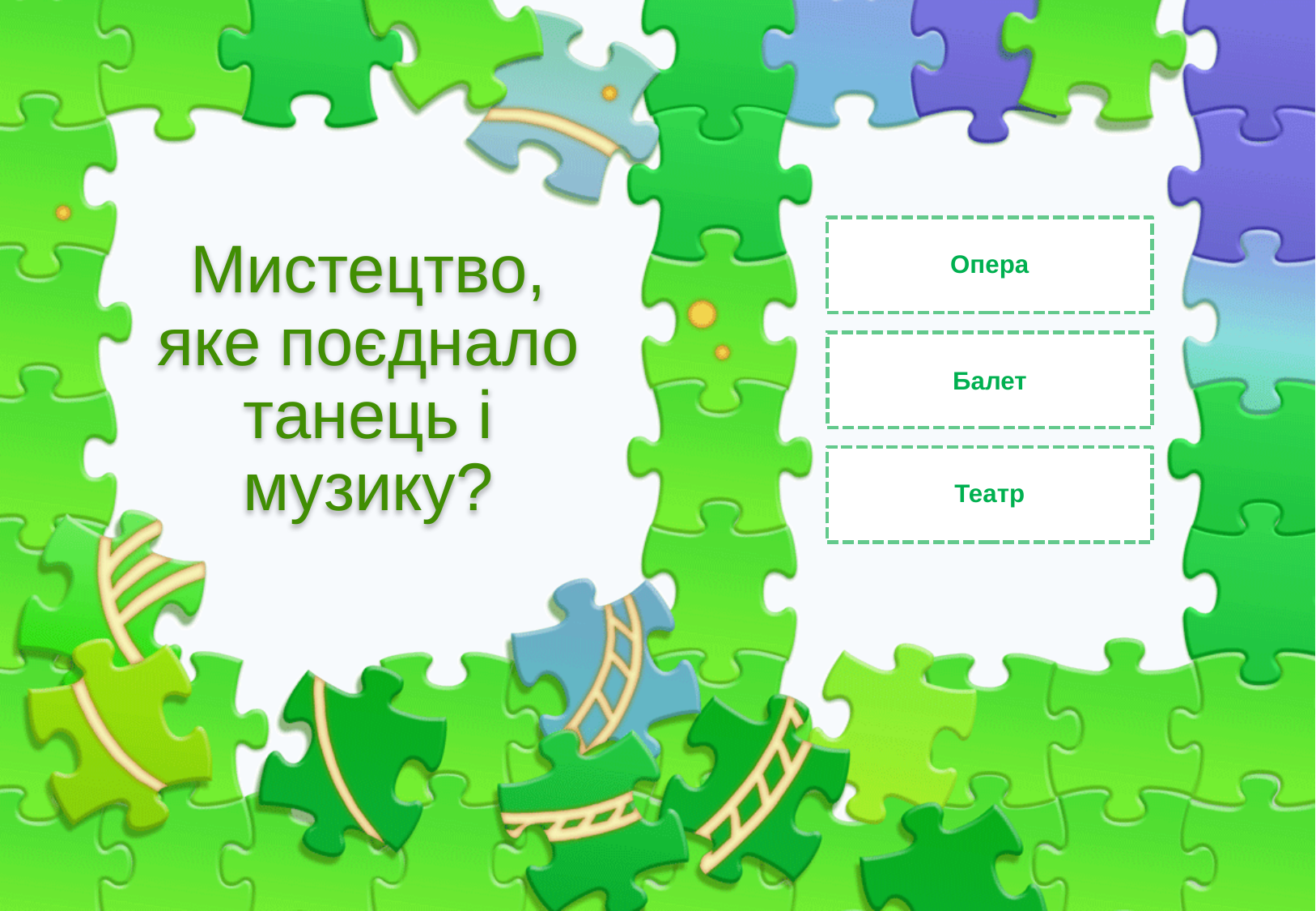

# Мистецтво, яке поєднало танець і музику?
Опера
Балет
Театр